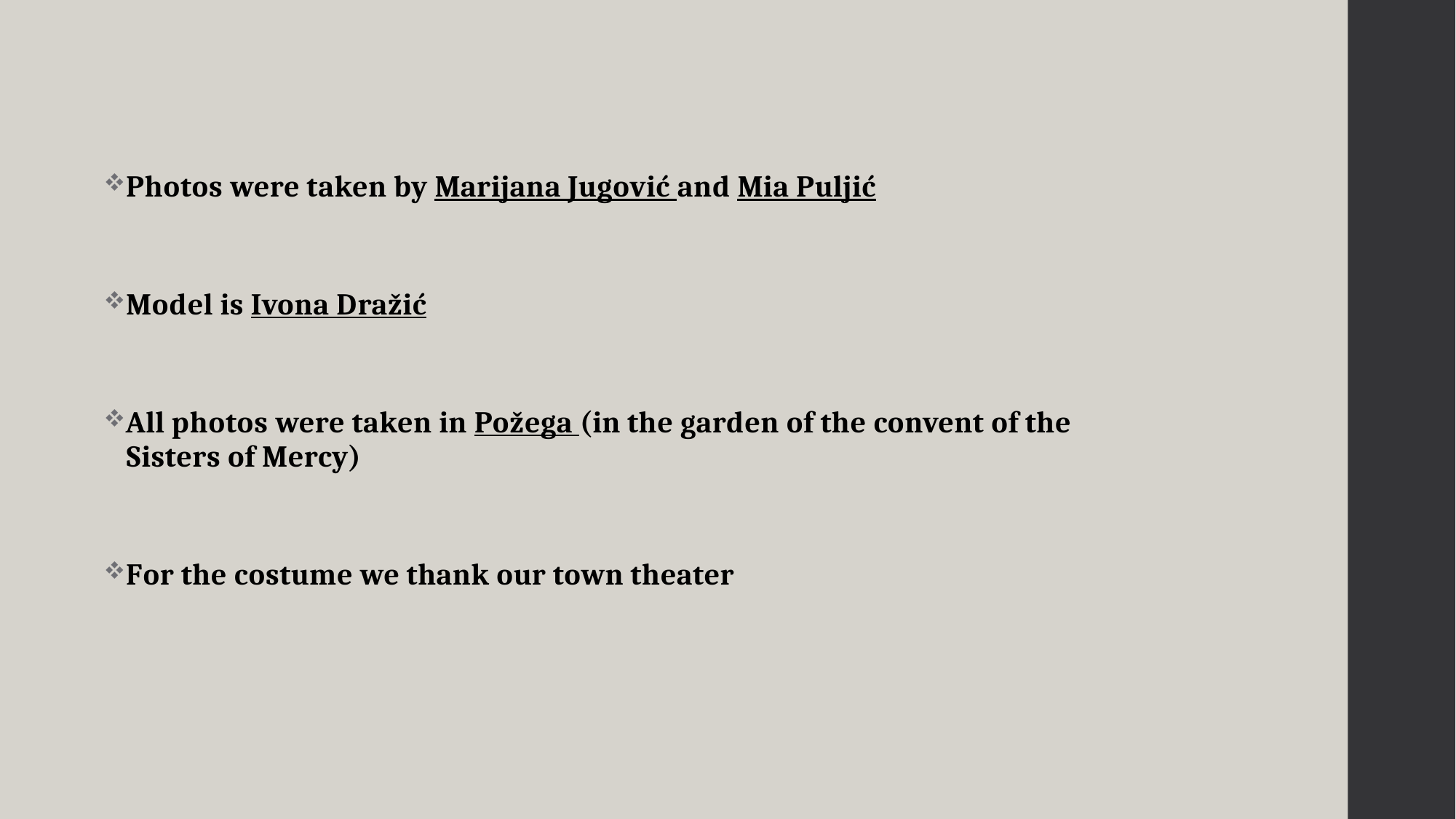

Photos were taken by Marijana Jugović and Mia Puljić

Model is Ivona Dražić

All photos were taken in Požega (in the garden of the convent of the Sisters of Mercy)

For the costume we thank our town theater